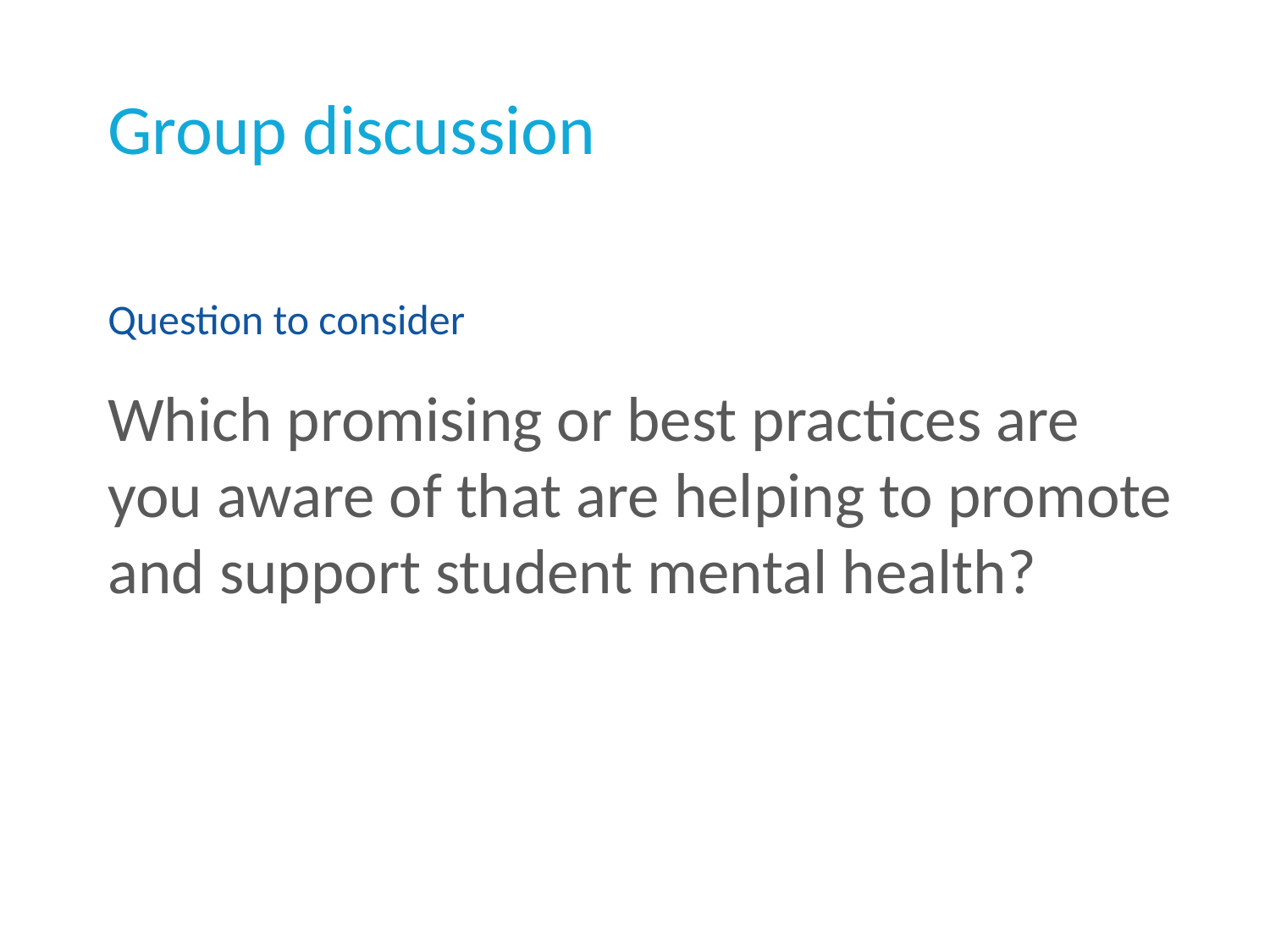

# Group discussion
Question to consider

Which promising or best practices are you aware of that are helping to promote and support student mental health?